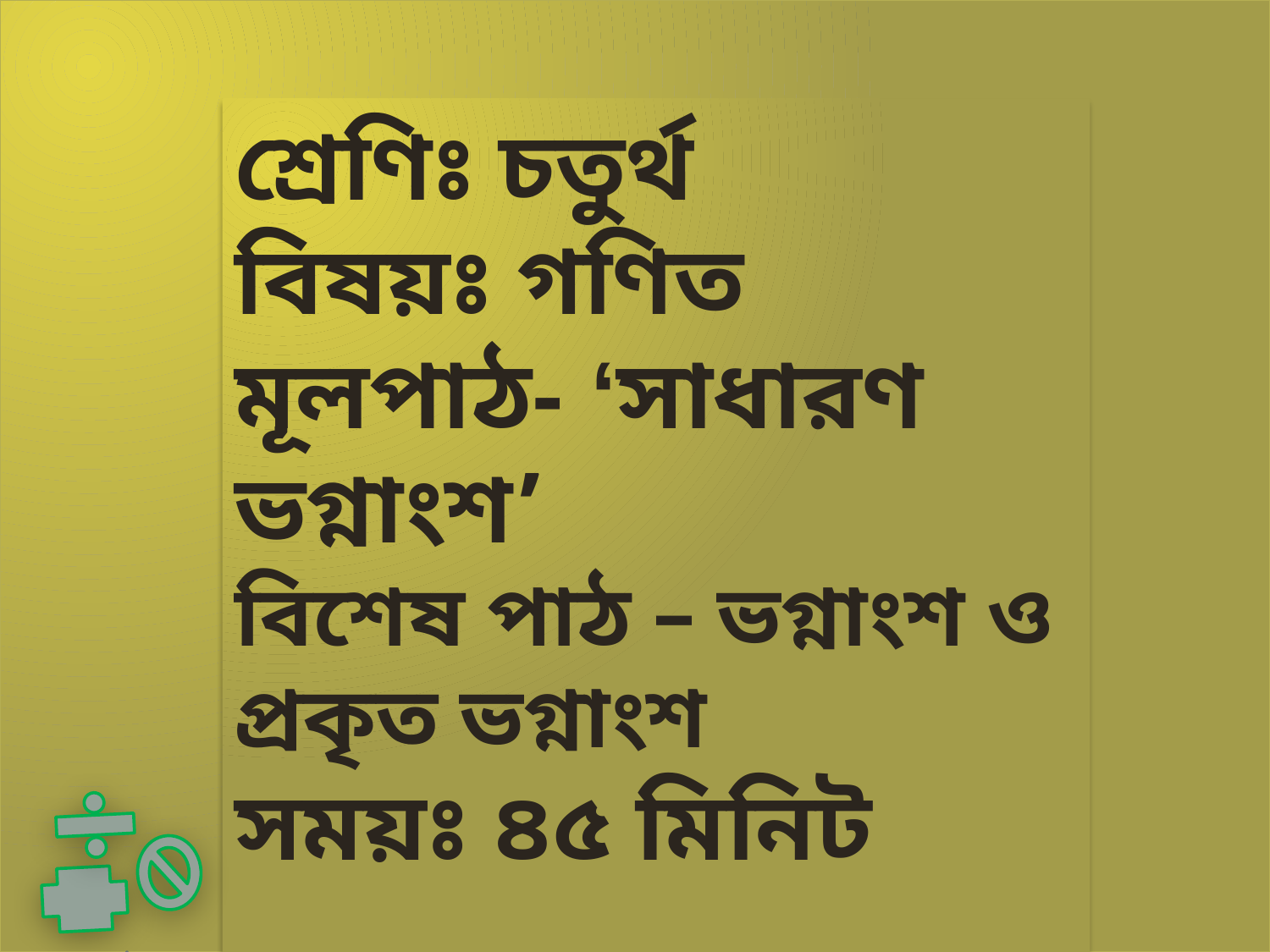

শ্রেণিঃ চতুর্থ
বিষয়ঃ গণিত
মূলপাঠ- ‘সাধারণ ভগ্নাংশ’
বিশেষ পাঠ – ভগ্নাংশ ও প্রকৃত ভগ্নাংশ
সময়ঃ ৪৫ মিনিট